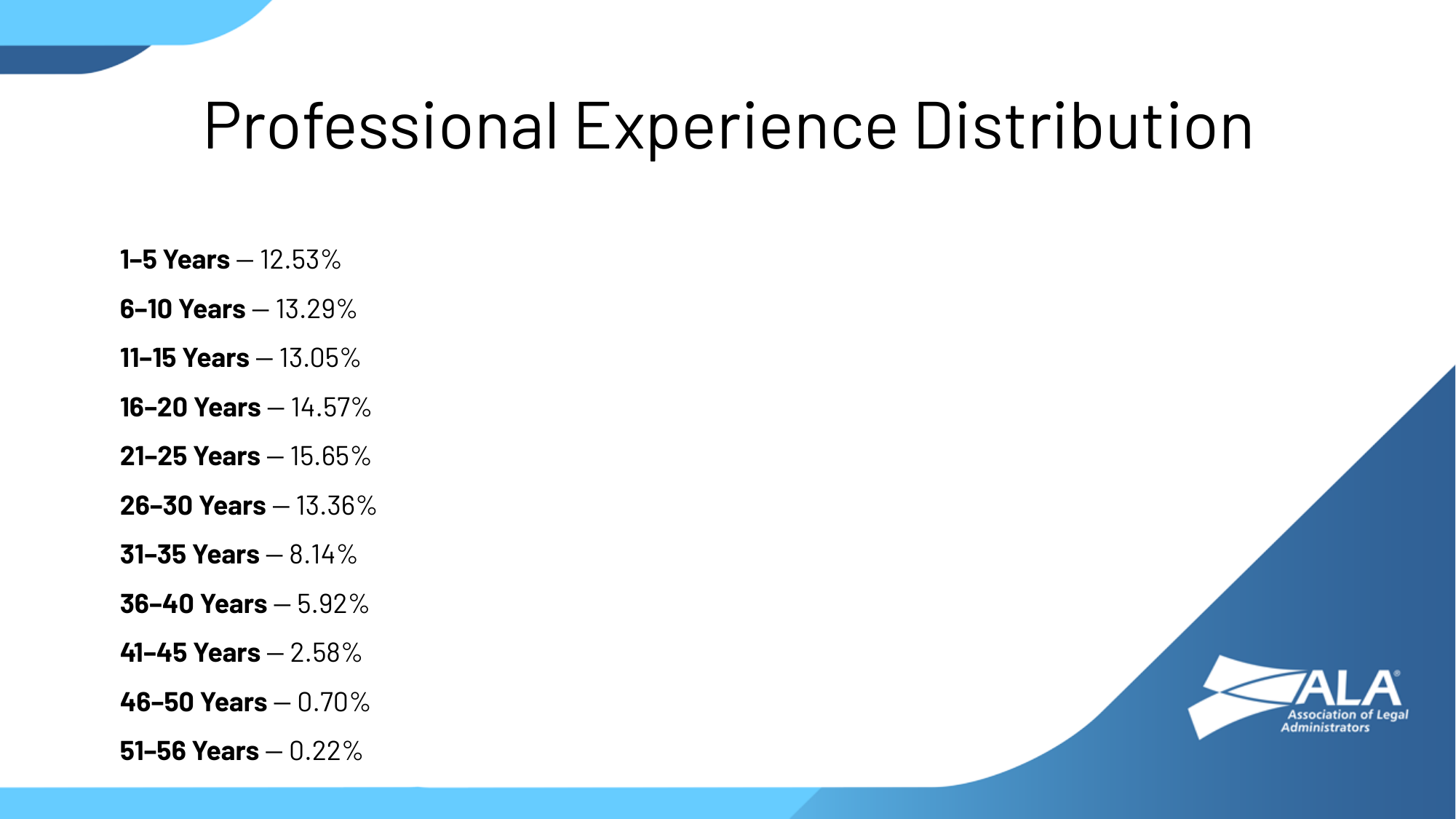

Professional Experience Distribution
1–5 Years — 12.53%
6–10 Years — 13.29%
11–15 Years — 13.05%
16–20 Years — 14.57%
21–25 Years — 15.65%
26–30 Years — 13.36%
31–35 Years — 8.14%
36–40 Years — 5.92%
41–45 Years — 2.58%
46–50 Years — 0.70%
51–56 Years — 0.22%